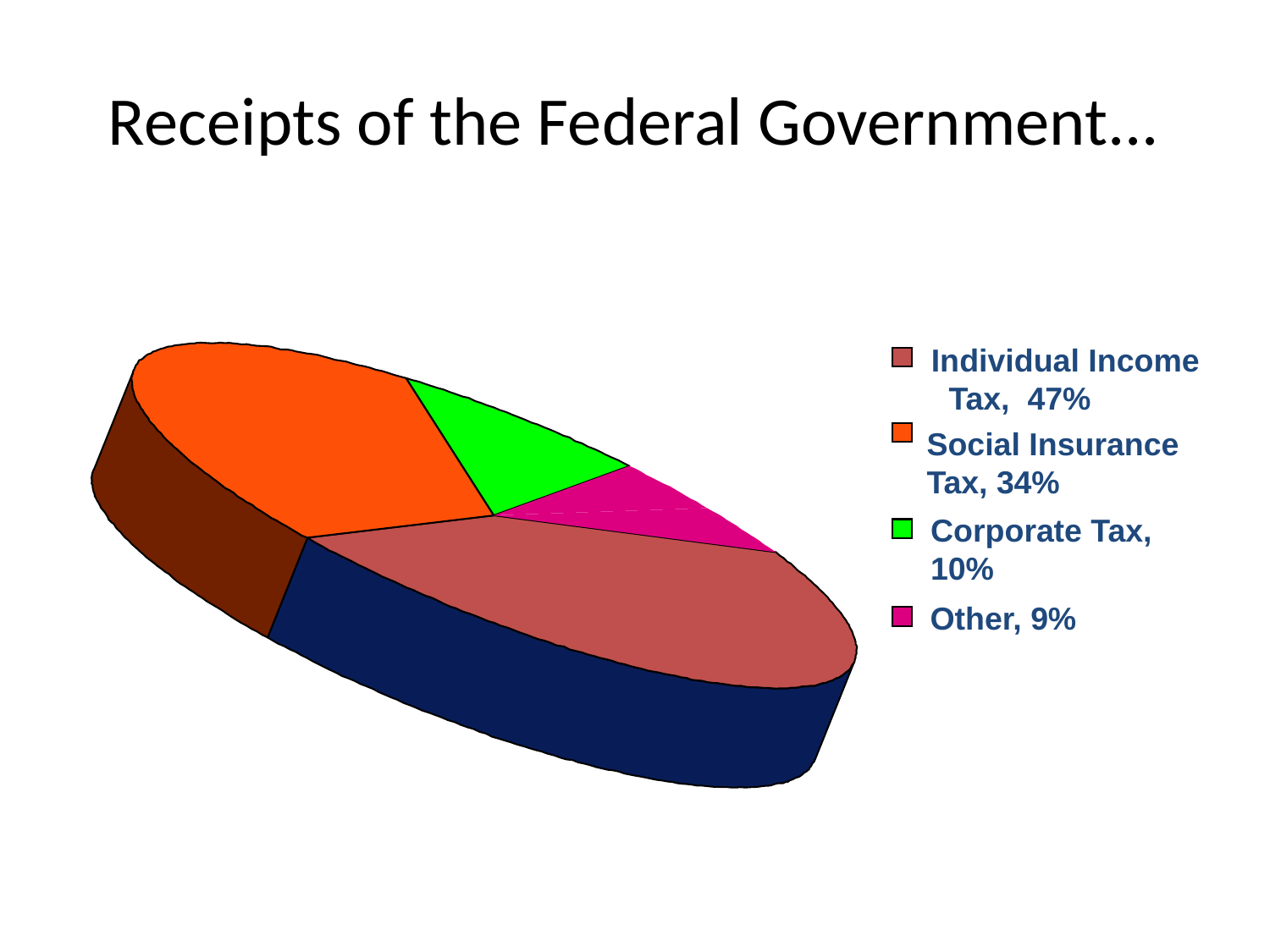

# Receipts of the Federal Government...

Individual Income         Tax,  47%

 Social Insurance
 Tax, 34%

 Corporate Tax,
 10%

 Other, 9%